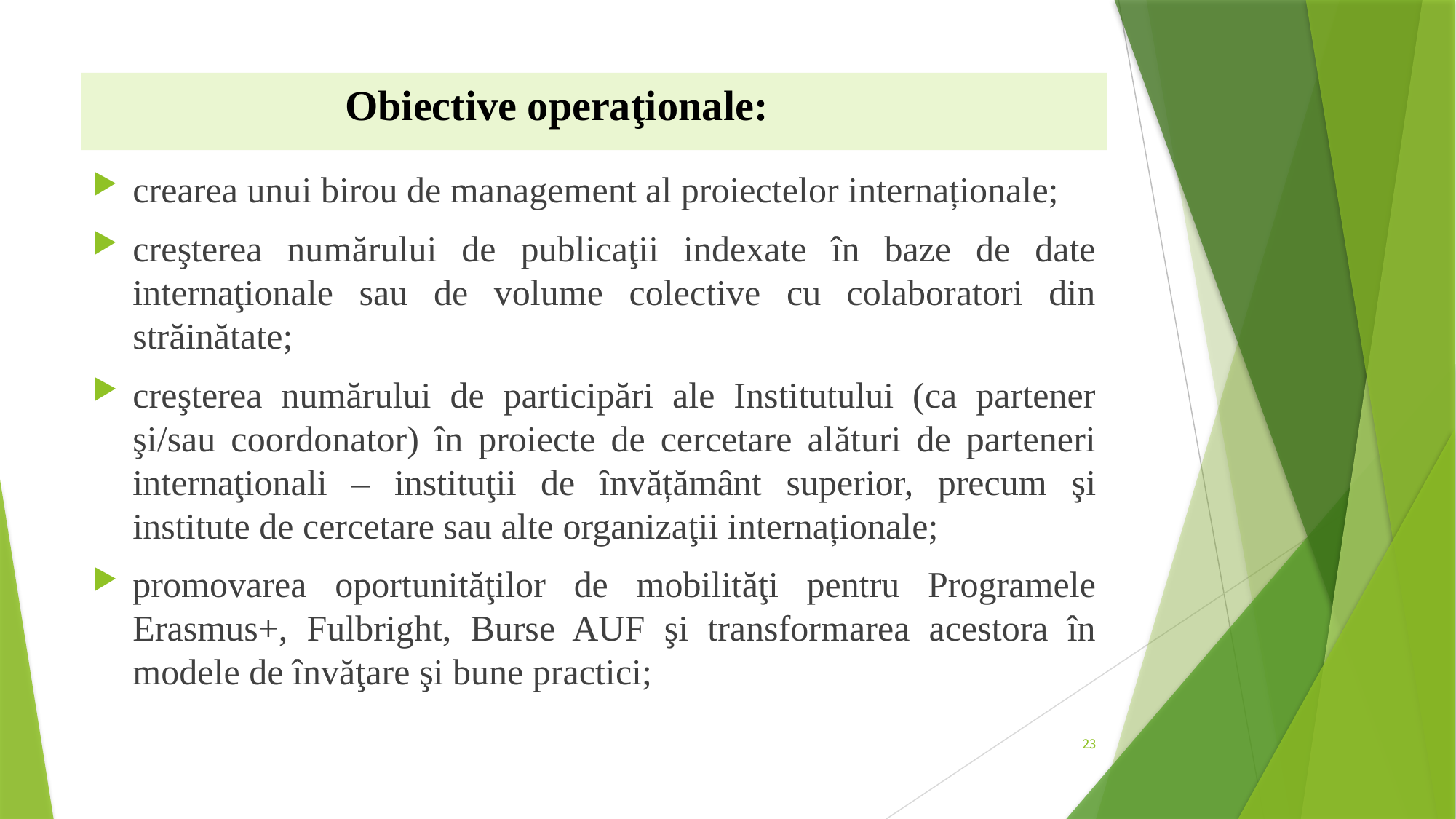

Obiective operaţionale:
crearea unui birou de management al proiectelor internaționale;
creşterea numărului de publicaţii indexate în baze de date internaţionale sau de volume colective cu colaboratori din străinătate;
creşterea numărului de participări ale Institutului (ca partener şi/sau coordonator) în proiecte de cercetare alături de parteneri internaţionali – instituţii de ȋnvățămȃnt superior, precum şi institute de cercetare sau alte organizaţii internaționale;
promovarea oportunităţilor de mobilităţi pentru Programele Erasmus+, Fulbright, Burse AUF şi transformarea acestora în modele de învăţare şi bune practici;
23